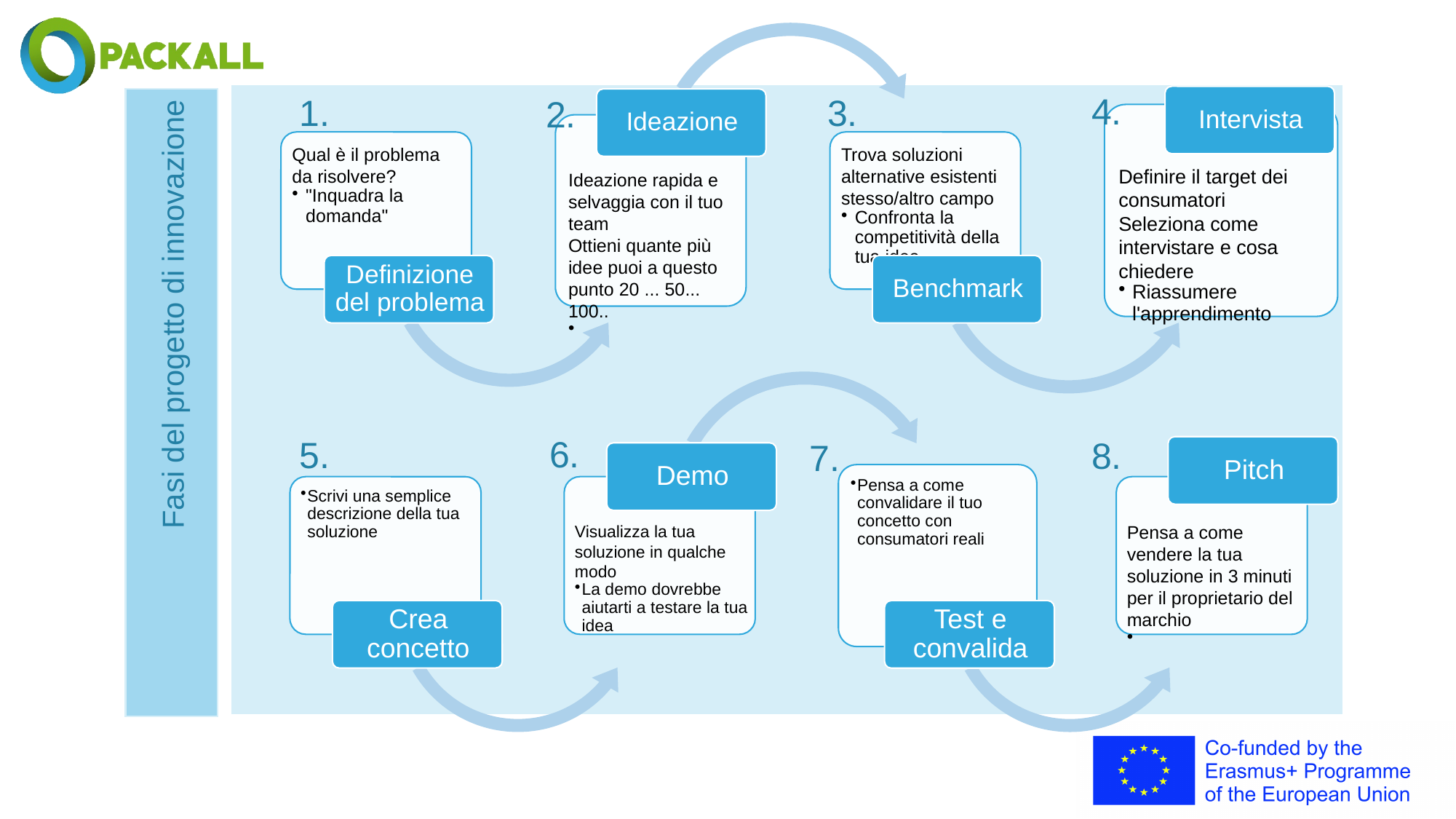

Qual è il problema da risolvere?
"Inquadra la domanda"
Definizione del problema
Ideazione rapida e selvaggia con il tuo team
Ottieni quante più idee puoi a questo punto 20 ... 50... 100..

Ideazione
Trova soluzioni alternative esistenti stesso/altro campo
Confronta la competitività della tua idea
Benchmark
Definire il target dei consumatori
Seleziona come intervistare e cosa chiedere
Riassumere l'apprendimento
Intervista
4.
3.
1.

2.
Fasi del progetto di innovazione
Scrivi una semplice descrizione della tua soluzione
Crea concetto
Visualizza la tua soluzione in qualche modo
La demo dovrebbe aiutarti a testare la tua idea
Demo
Pensa a come convalidare il tuo concetto con consumatori reali
Test e convalida
Pensa a come vendere la tua soluzione in 3 minuti per il proprietario del marchio

Pitch
6.
5.
8.
7.